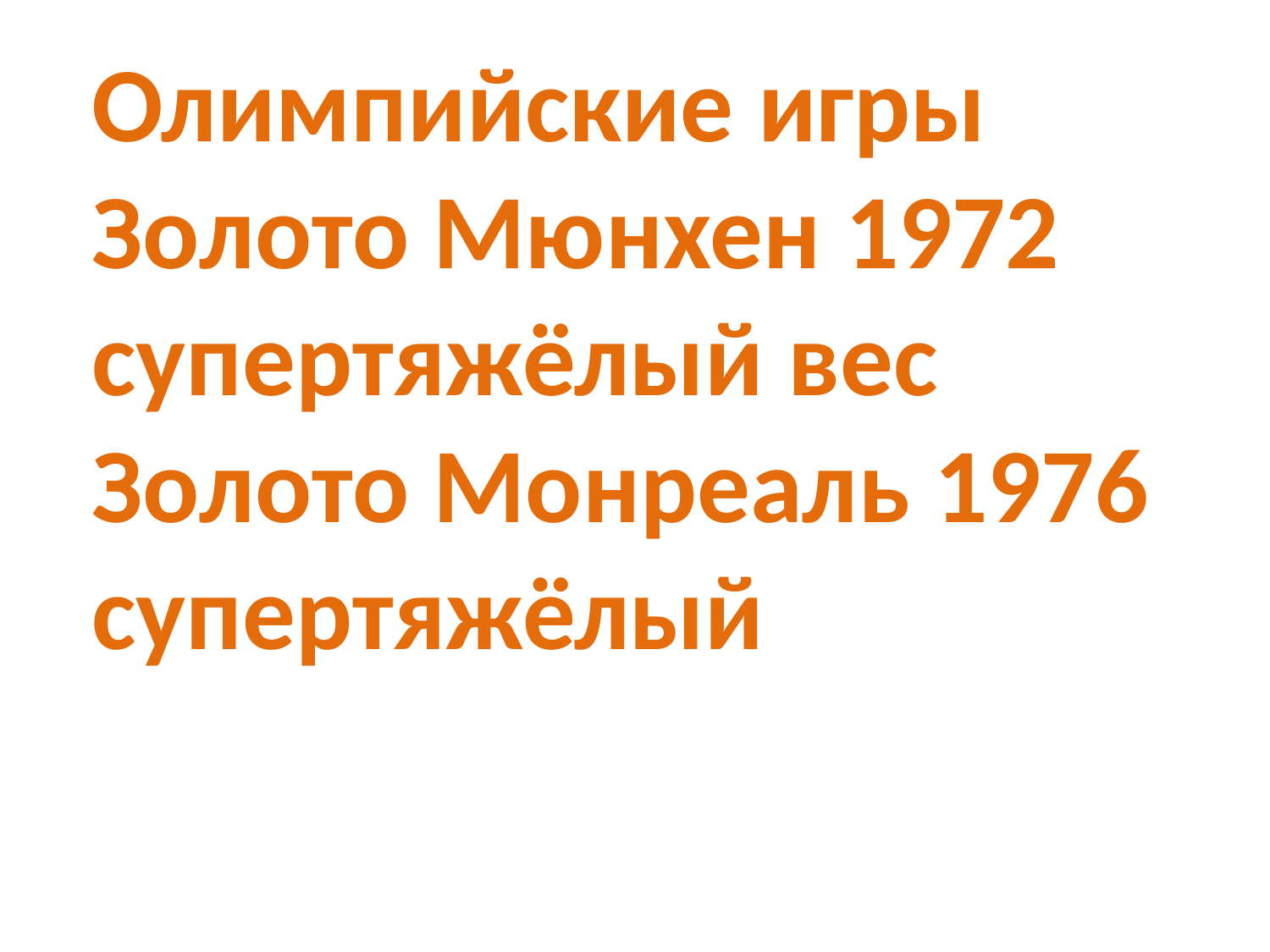

Олимпийские игры
Золото Мюнхен 1972 супертяжёлый вес
Золото Монреаль 1976 супертяжёлый